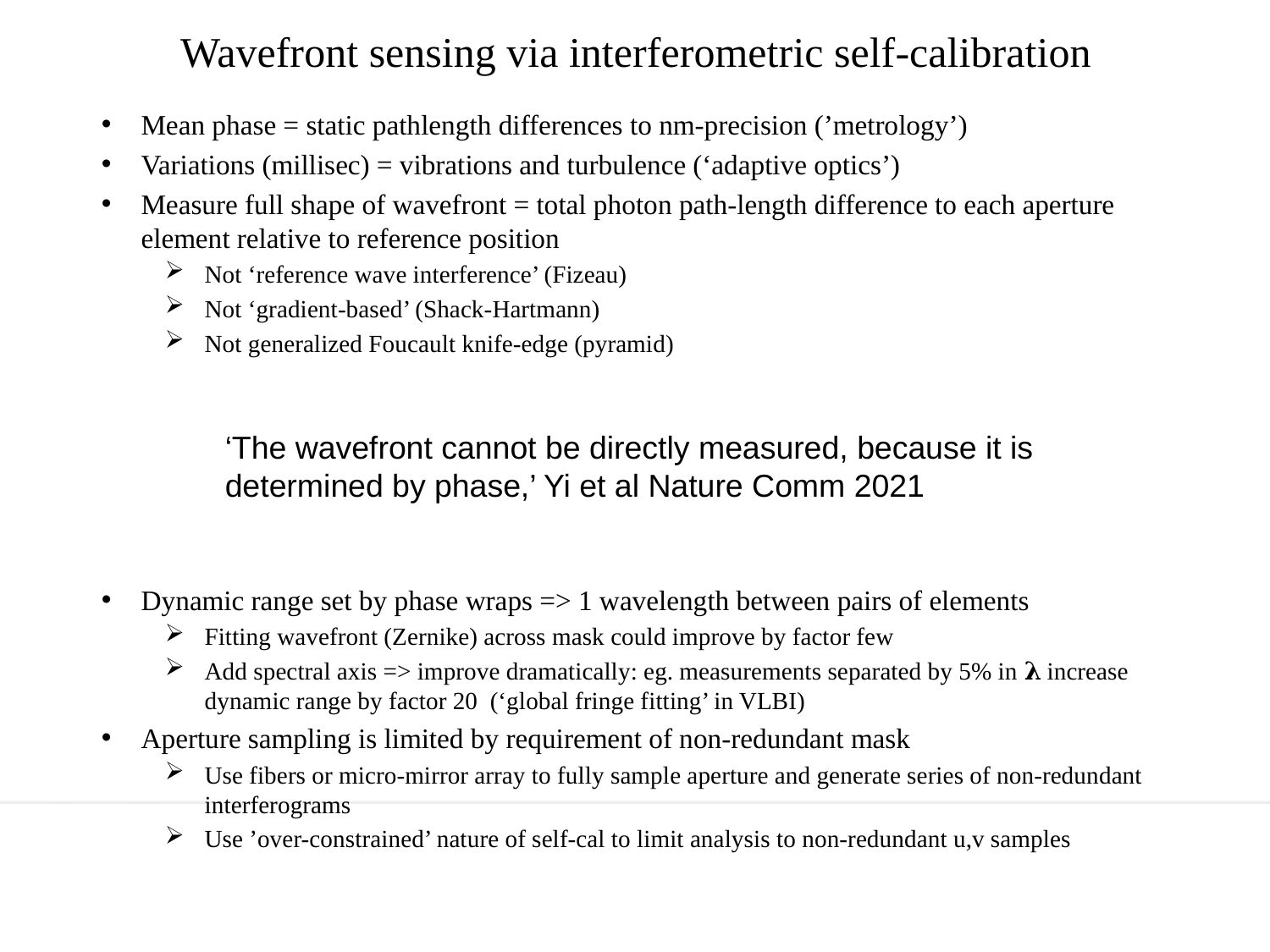

Wavefront sensing via interferometric self-calibration
Mean phase = static pathlength differences to nm-precision (’metrology’)
Variations (millisec) = vibrations and turbulence (‘adaptive optics’)
Measure full shape of wavefront = total photon path-length difference to each aperture  element relative to reference position
Not ‘reference wave interference’ (Fizeau)
Not ‘gradient-based’ (Shack-Hartmann)
Not generalized Foucault knife-edge (pyramid)
‘The wavefront cannot be directly measured, because it is determined by phase,’ Yi et al Nature Comm 2021
Dynamic range set by phase wraps => 1 wavelength between pairs of elements
Fitting wavefront (Zernike) across mask could improve by factor few
Add spectral axis => improve dramatically: eg. measurements separated by 5% in 𝛌 increase dynamic range by factor 20  (‘global fringe fitting’ in VLBI)
Aperture sampling is limited by requirement of non-redundant mask
Use fibers or micro-mirror array to fully sample aperture and generate series of non-redundant interferograms
Use ’over-constrained’ nature of self-cal to limit analysis to non-redundant u,v samples